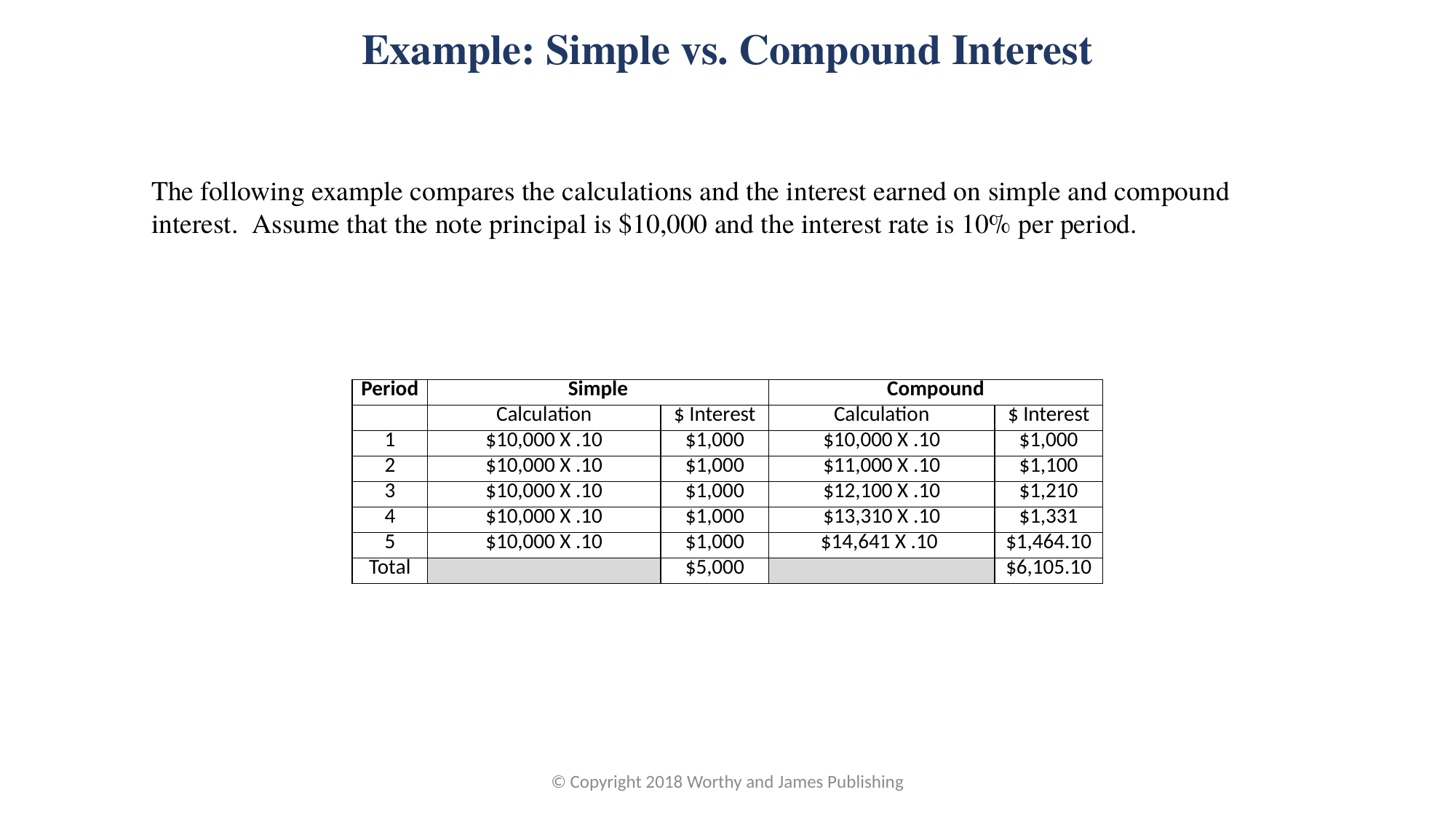

Example: Simple vs. Compound Interest
The following example compares the calculations and the interest earned on simple and compound interest.  Assume that the note principal is $10,000 and the interest rate is 10% per period.
| Period | Simple |  | Compound |  |
| --- | --- | --- | --- | --- |
|  | Calculation | $ Interest | Calculation | $ Interest |
| 1 | $10,000 X .10 | $1,000 | $10,000 X .10 | $1,000 |
| 2 | $10,000 X .10 | $1,000 | $11,000 X .10 | $1,100 |
| 3 | $10,000 X .10 | $1,000 | $12,100 X .10 | $1,210 |
| 4 | $10,000 X .10 | $1,000 | $13,310 X .10 | $1,331 |
| 5 | $10,000 X .10 | $1,000 | $14,641 X .10 | $1,464.10 |
| Total |  | $5,000 |  | $6,105.10 |
© Copyright 2018 Worthy and James Publishing